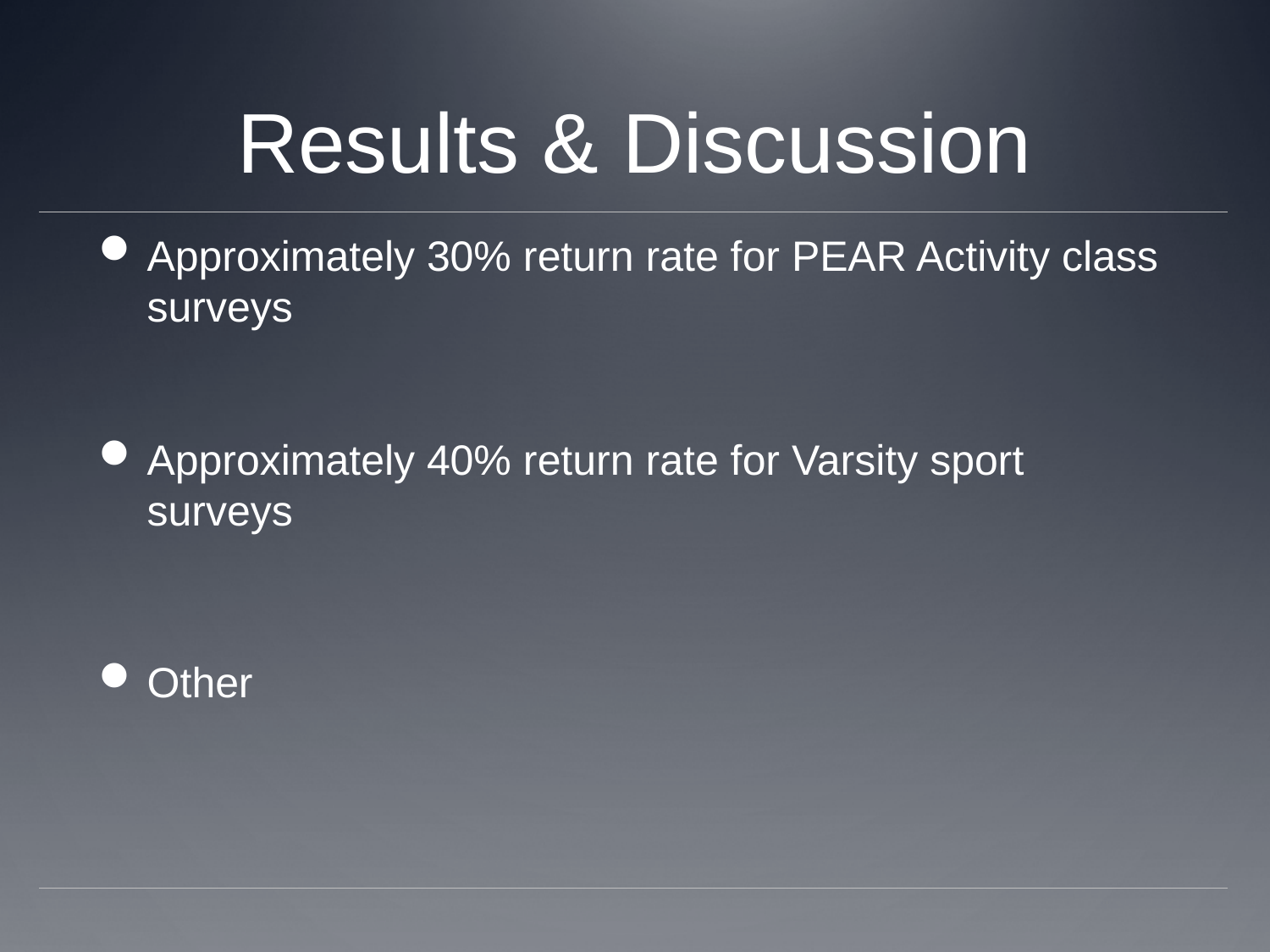

# Results & Discussion
Approximately 30% return rate for PEAR Activity class surveys

Approximately 40% return rate for Varsity sport surveys

Other